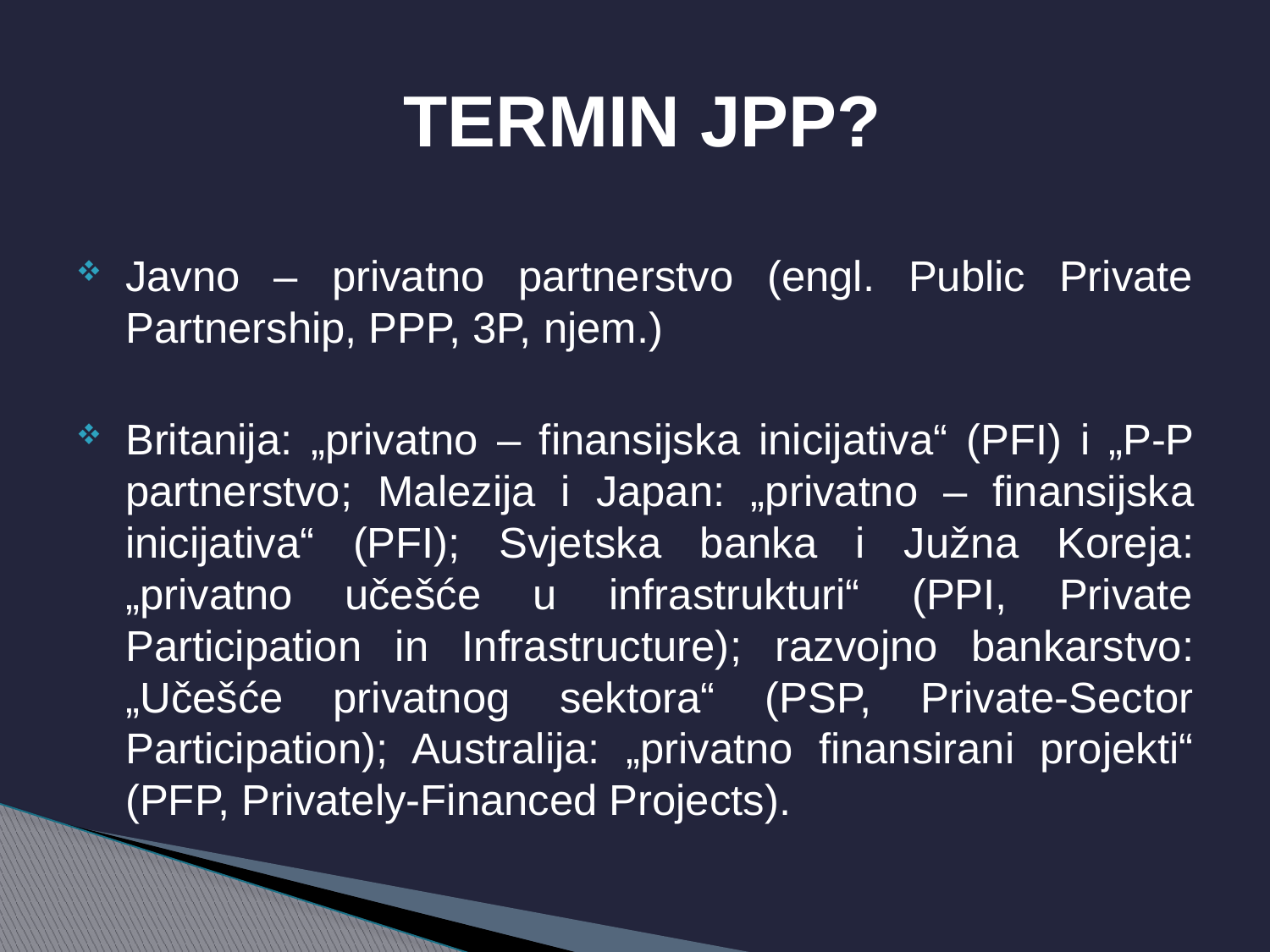

# TERMIN JPP?

Javno – privatno partnerstvo (engl. Public Private Partnership, PPP, 3P, njem.)

Britanija: „privatno – finansijska inicijativa“ (PFI) i „P-P partnerstvo; Malezija i Japan: „privatno – finansijska inicijativa“ (PFI); Svjetska banka i Južna Koreja: „privatno učešće u infrastrukturi“ (PPI, Private Participation in Infrastructure); razvojno bankarstvo: „Učešće privatnog sektora“ (PSP, Private-Sector Participation); Australija: „privatno finansirani projekti“ (PFP, Privately-Financed Projects).